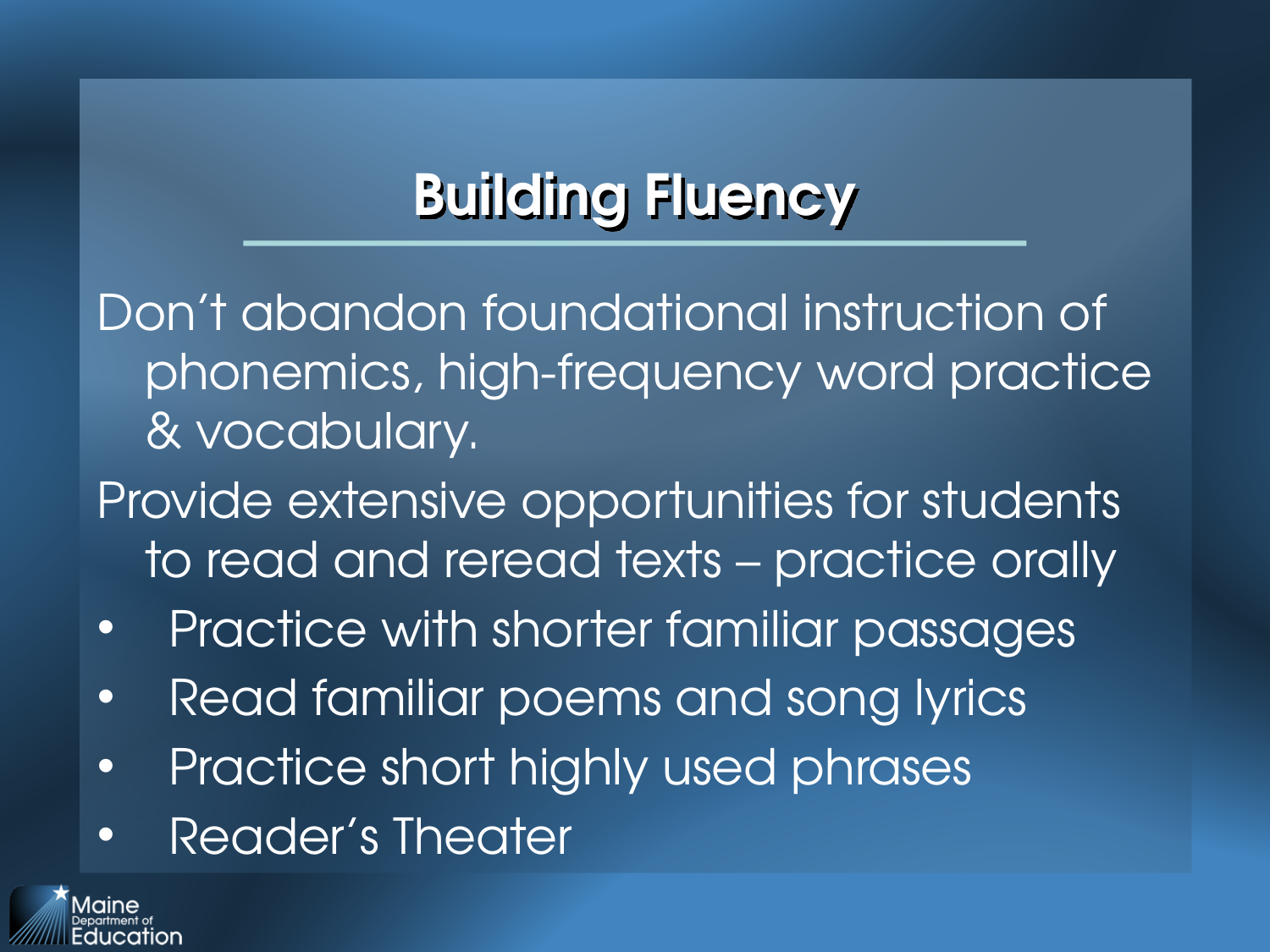

# Building Fluency
Don’t abandon foundational instruction of phonemics, high-frequency word practice & vocabulary.
Provide extensive opportunities for students to read and reread texts – practice orally
Practice with shorter familiar passages
Read familiar poems and song lyrics
Practice short highly used phrases
Reader’s Theater